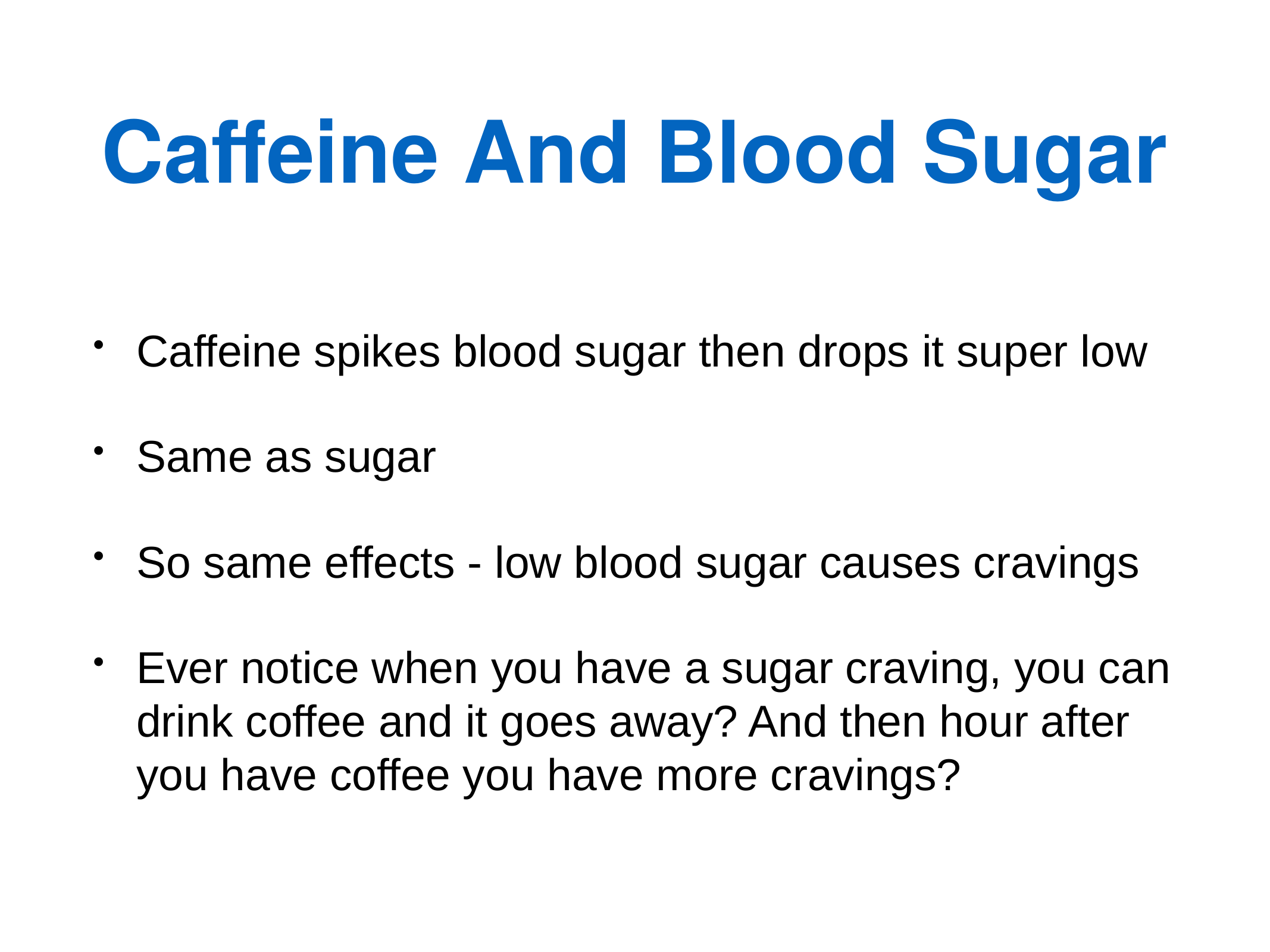

# Caffeine And Blood Sugar
Caffeine spikes blood sugar then drops it super low
Same as sugar
So same effects - low blood sugar causes cravings
Ever notice when you have a sugar craving, you can drink coffee and it goes away? And then hour after you have coffee you have more cravings?